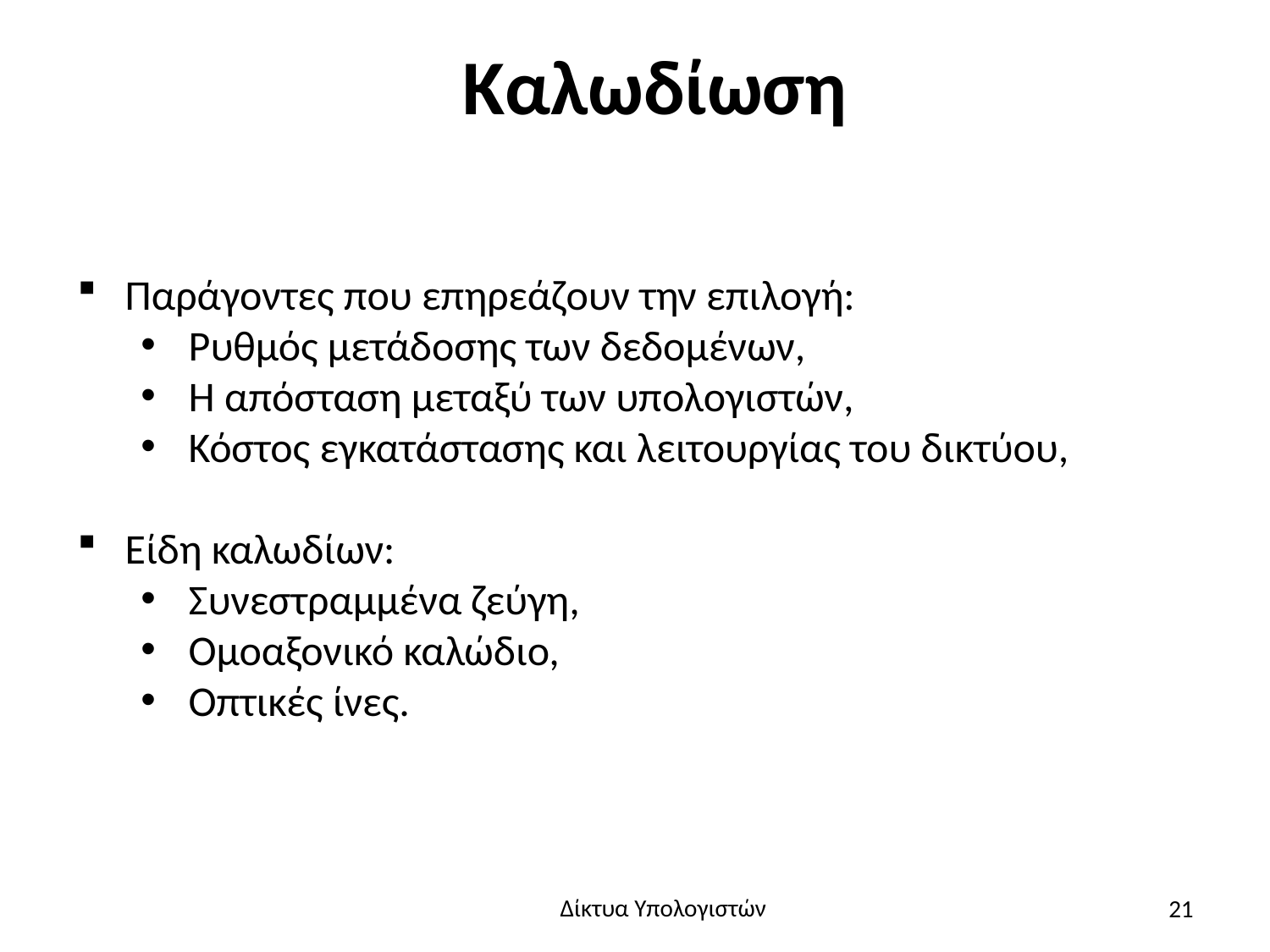

# Καλωδίωση
Παράγοντες που επηρεάζουν την επιλογή:
Ρυθμός μετάδοσης των δεδομένων,
Η απόσταση μεταξύ των υπολογιστών,
Κόστος εγκατάστασης και λειτουργίας του δικτύου,

Είδη καλωδίων:
Συνεστραμμένα ζεύγη,
Ομοαξονικό καλώδιο,
Οπτικές ίνες.
21
Δίκτυα Υπολογιστών